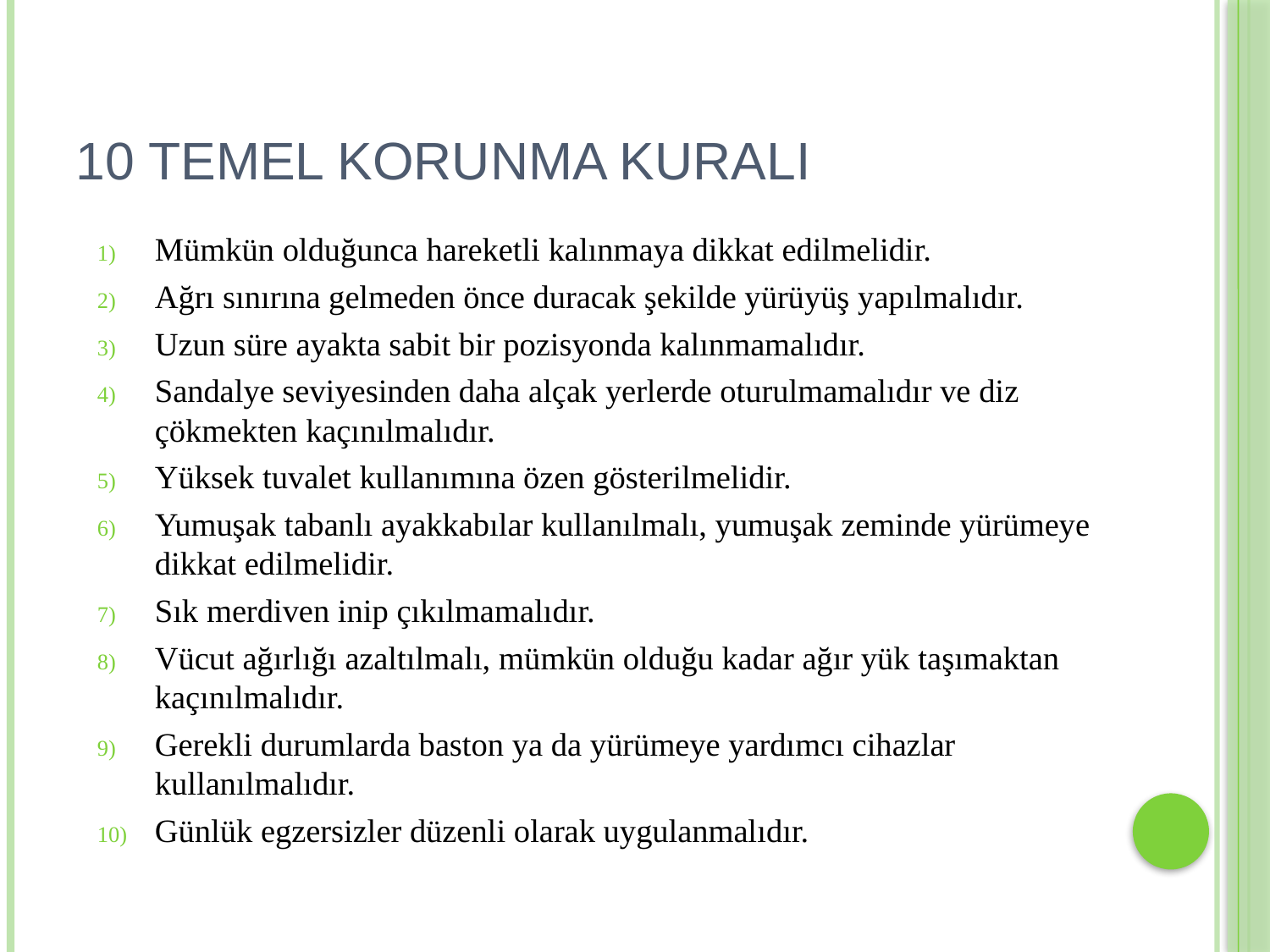

# 10 TEMEL KORUNMA KURALI
Mümkün olduğunca hareketli kalınmaya dikkat edilmelidir.
Ağrı sınırına gelmeden önce duracak şekilde yürüyüş yapılmalıdır.
Uzun süre ayakta sabit bir pozisyonda kalınmamalıdır.
Sandalye seviyesinden daha alçak yerlerde oturulmamalıdır ve diz çökmekten kaçınılmalıdır.
Yüksek tuvalet kullanımına özen gösterilmelidir.
Yumuşak tabanlı ayakkabılar kullanılmalı, yumuşak zeminde yürümeye dikkat edilmelidir.
Sık merdiven inip çıkılmamalıdır.
Vücut ağırlığı azaltılmalı, mümkün olduğu kadar ağır yük taşımaktan kaçınılmalıdır.
Gerekli durumlarda baston ya da yürümeye yardımcı cihazlar kullanılmalıdır.
Günlük egzersizler düzenli olarak uygulanmalıdır.